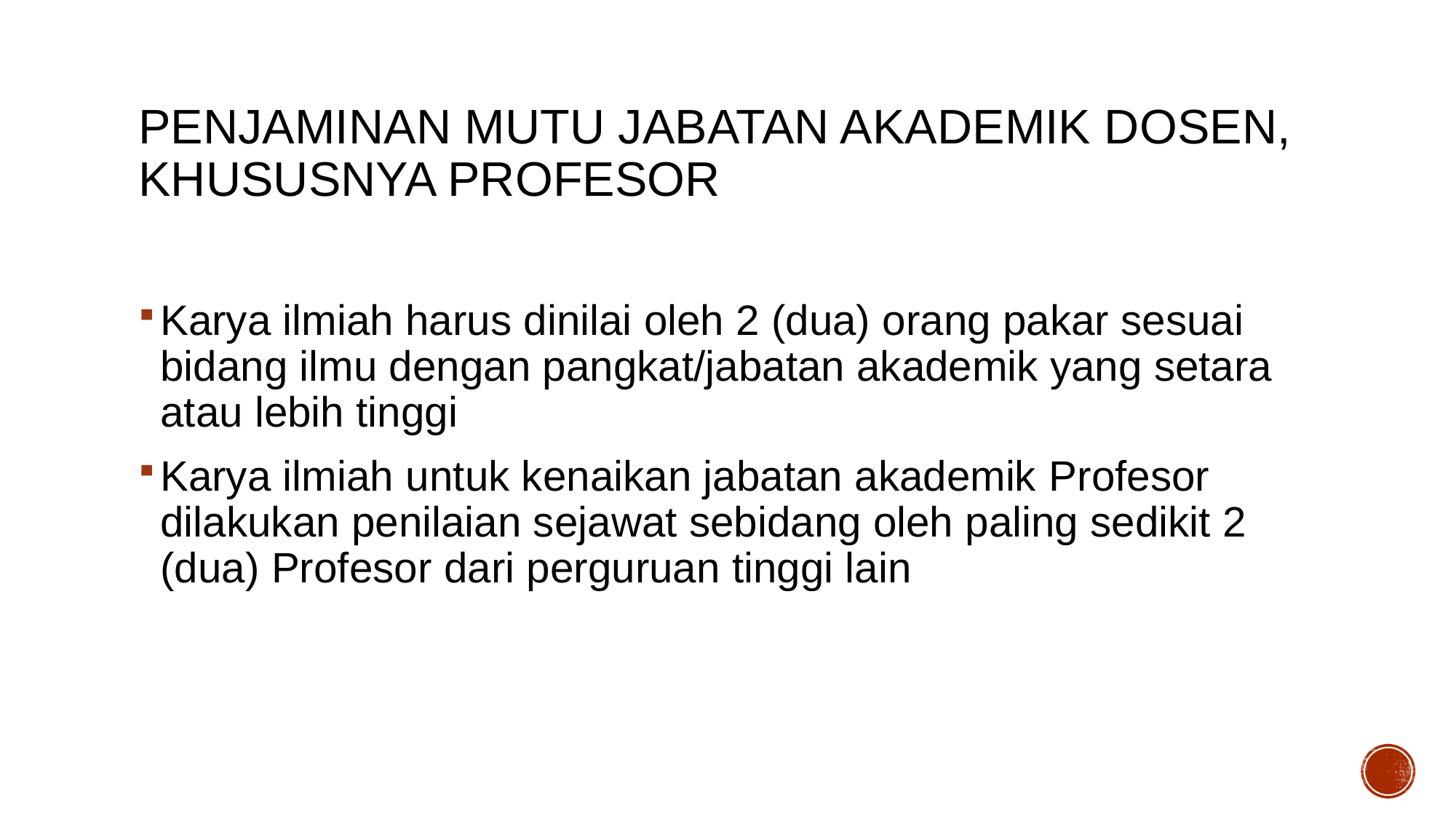

# Penjaminan Mutu Jabatan Akademik Dosen, khususnya Profesor
Karya ilmiah harus dinilai oleh 2 (dua) orang pakar sesuai bidang ilmu dengan pangkat/jabatan akademik yang setara atau lebih tinggi
Karya ilmiah untuk kenaikan jabatan akademik Profesor dilakukan penilaian sejawat sebidang oleh paling sedikit 2 (dua) Profesor dari perguruan tinggi lain